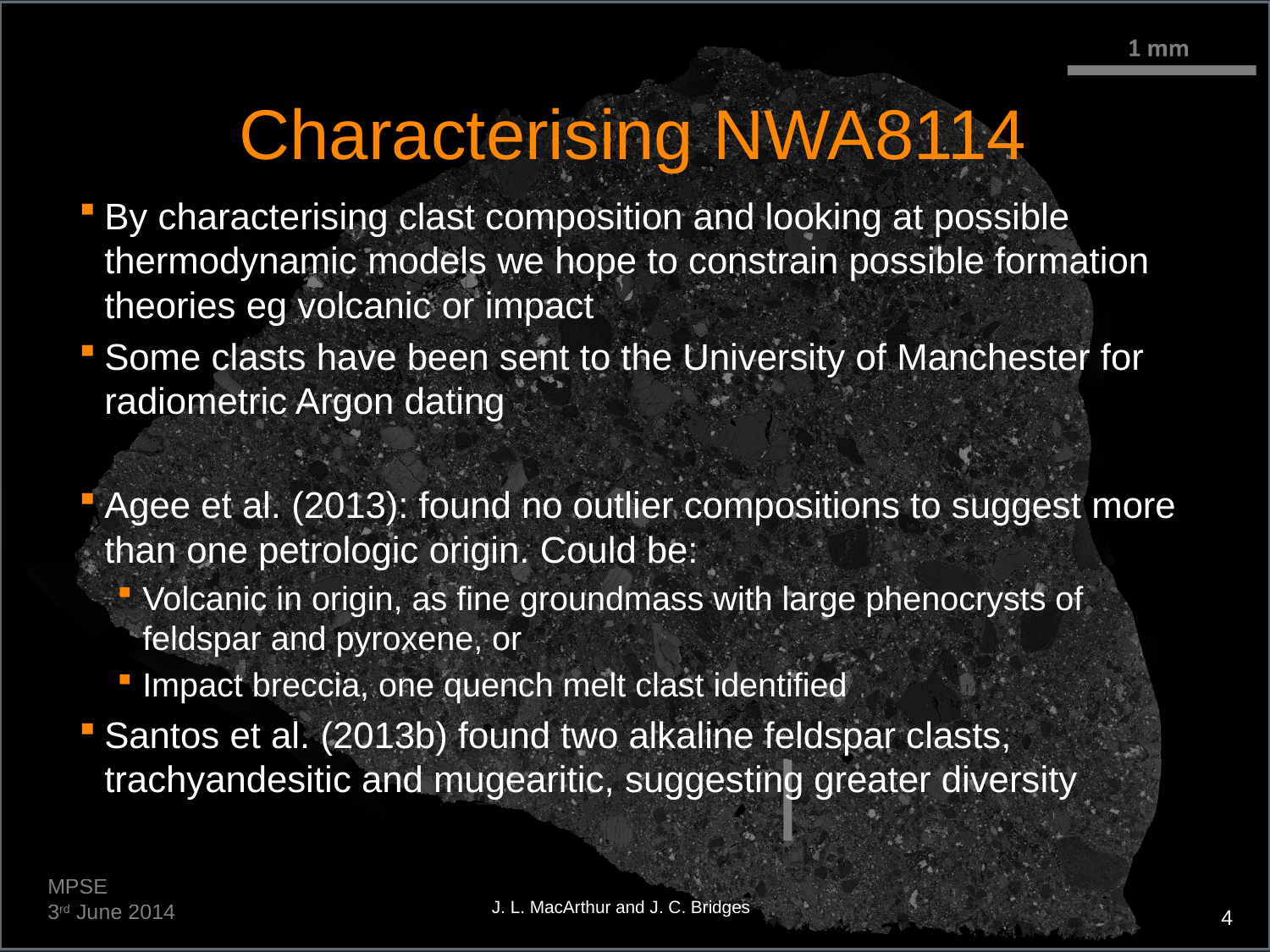

# Characterising NWA8114
By characterising clast composition and looking at possible thermodynamic models we hope to constrain possible formation theories eg volcanic or impact
Some clasts have been sent to the University of Manchester for radiometric Argon dating

Agee et al. (2013): found no outlier compositions to suggest more than one petrologic origin. Could be:
Volcanic in origin, as fine groundmass with large phenocrysts of feldspar and pyroxene, or
Impact breccia, one quench melt clast identified
Santos et al. (2013b) found two alkaline feldspar clasts, trachyandesitic and mugearitic, suggesting greater diversity
MPSE
3rd June 2014
J. L. MacArthur and J. C. Bridges
4